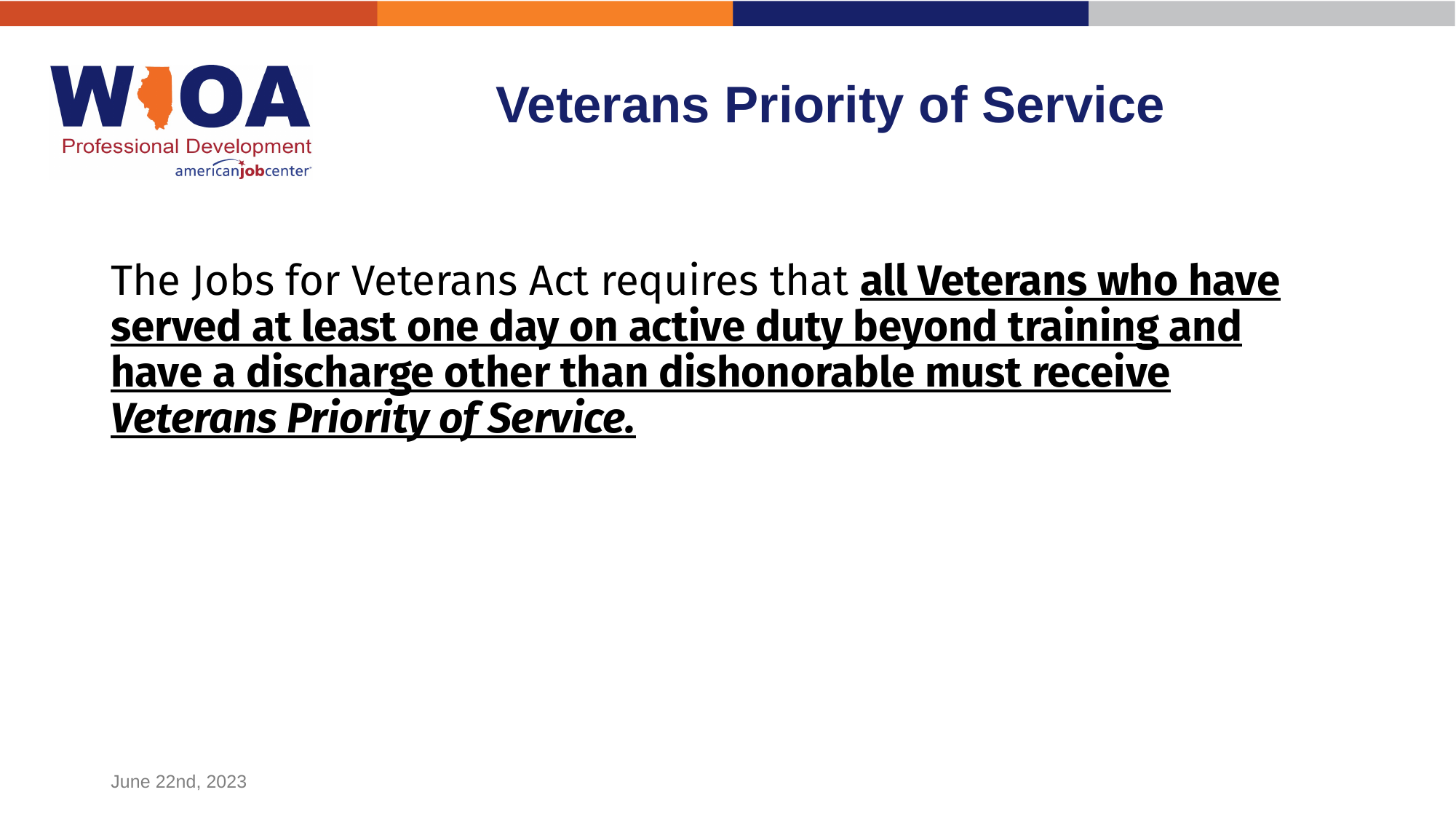

# Veterans Priority of Service
The Jobs for Veterans Act requires that all Veterans who have served at least one day on active duty beyond training and have a discharge other than dishonorable must receive Veterans Priority of Service.

June 22nd, 2023